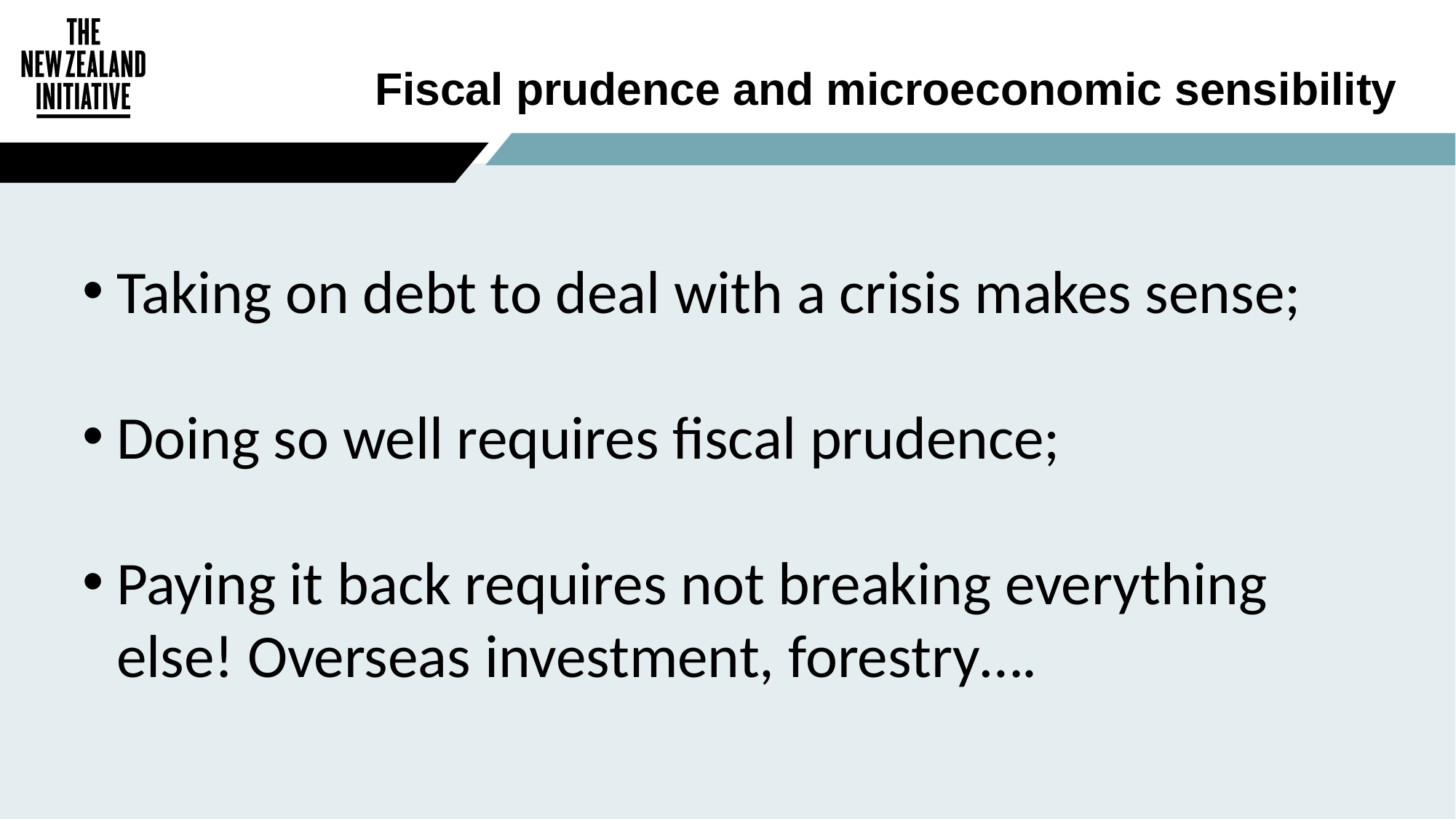

# Fiscal prudence and microeconomic sensibility
Taking on debt to deal with a crisis makes sense;

Doing so well requires fiscal prudence;

Paying it back requires not breaking everything else! Overseas investment, forestry….